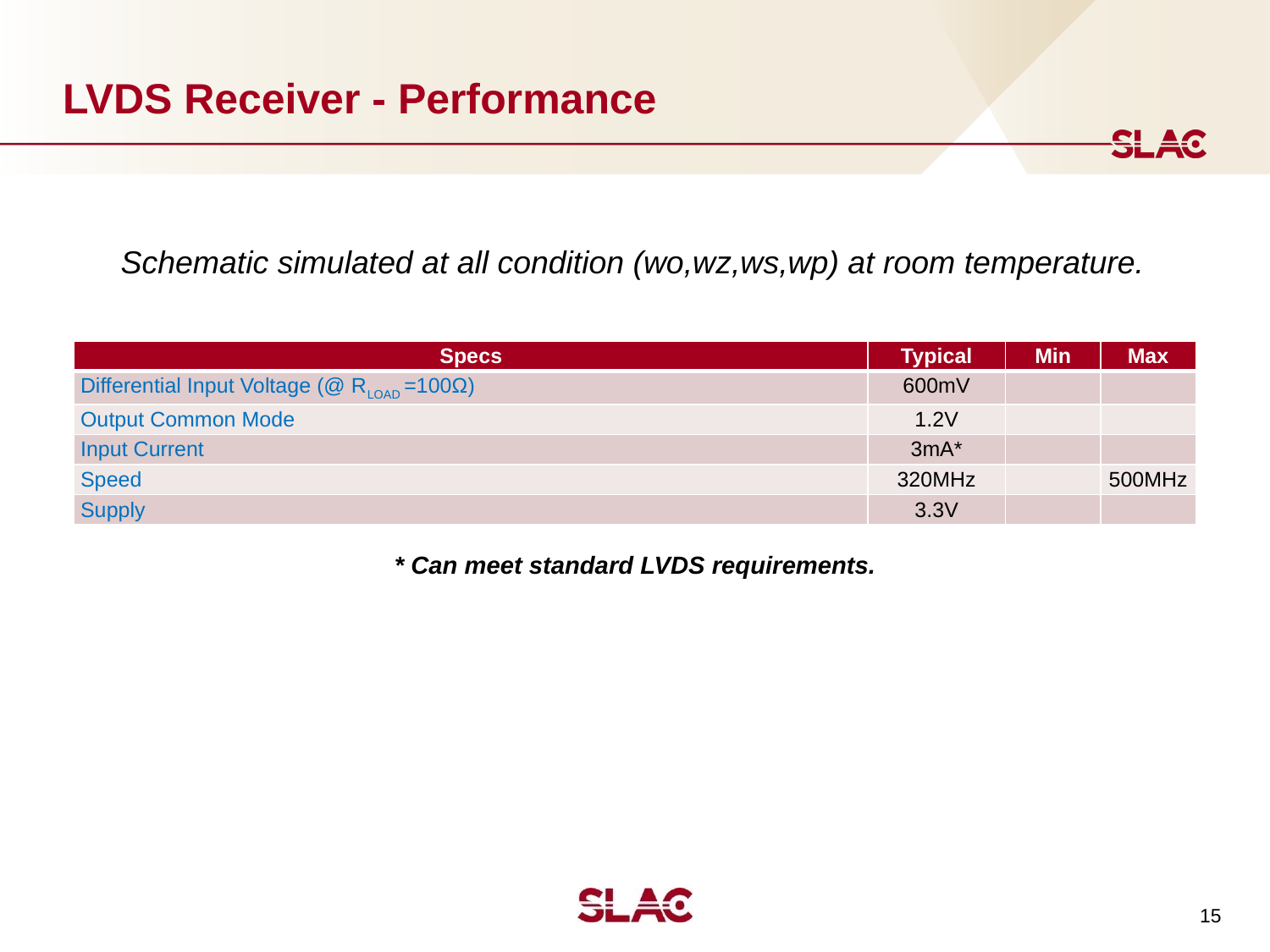

# LVDS Receiver - Performance
Schematic simulated at all condition (wo,wz,ws,wp) at room temperature.
| Specs | Typical | Min | Max |
| --- | --- | --- | --- |
| Differential Input Voltage (@ RLOAD =100Ω) | 600mV |  |  |
| Output Common Mode | 1.2V |  |  |
| Input Current | 3mA\* |  |  |
| Speed | 320MHz |  | 500MHz |
| Supply | 3.3V |  |  |
* Can meet standard LVDS requirements.
15